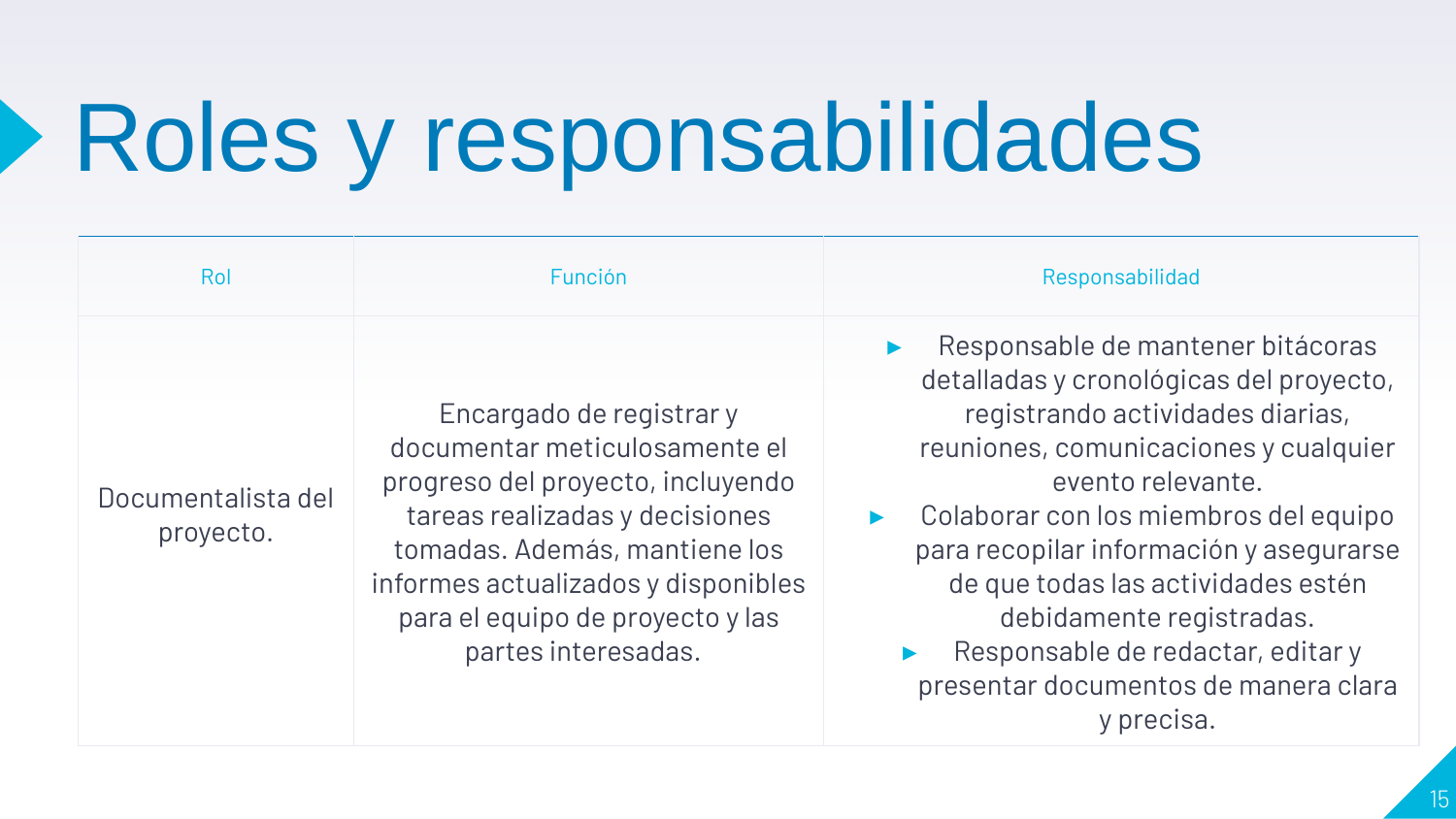

# Roles y responsabilidades
| Rol | Función | Responsabilidad |
| --- | --- | --- |
| Documentalista del proyecto. | Encargado de registrar y documentar meticulosamente el progreso del proyecto, incluyendo tareas realizadas y decisiones tomadas. Además, mantiene los informes actualizados y disponibles para el equipo de proyecto y las partes interesadas. | Responsable de mantener bitácoras detalladas y cronológicas del proyecto, registrando actividades diarias, reuniones, comunicaciones y cualquier evento relevante. Colaborar con los miembros del equipo para recopilar información y asegurarse de que todas las actividades estén debidamente registradas. Responsable de redactar, editar y presentar documentos de manera clara y precisa. |
15